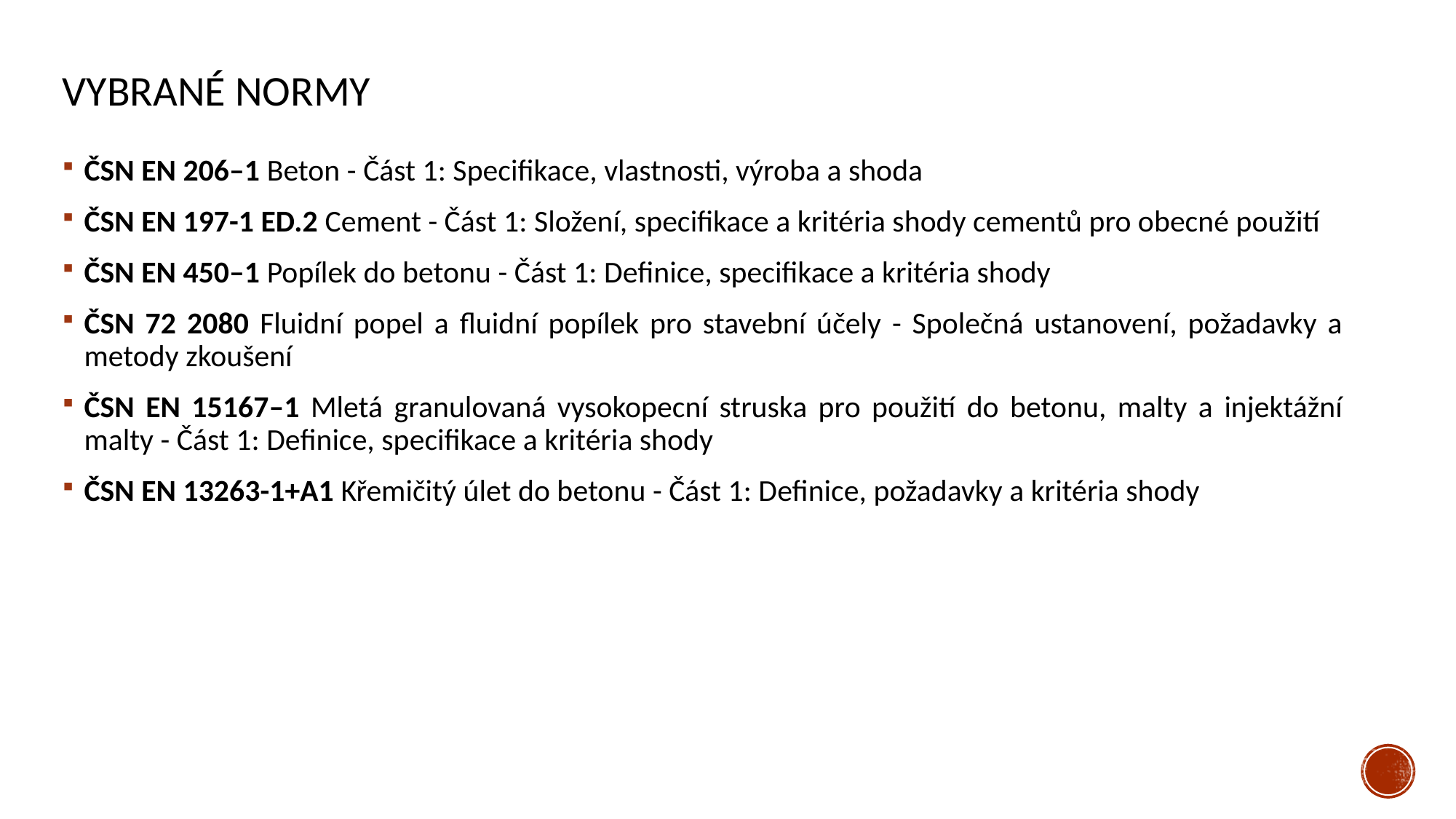

# Vybrané normy
ČSN EN 206–1 Beton - Část 1: Specifikace, vlastnosti, výroba a shoda
ČSN EN 197-1 ED.2 Cement - Část 1: Složení, specifikace a kritéria shody cementů pro obecné použití
ČSN EN 450–1 Popílek do betonu - Část 1: Definice, specifikace a kritéria shody
ČSN 72 2080 Fluidní popel a fluidní popílek pro stavební účely - Společná ustanovení, požadavky a metody zkoušení
ČSN EN 15167–1 Mletá granulovaná vysokopecní struska pro použití do betonu, malty a injektážní malty - Část 1: Definice, specifikace a kritéria shody
ČSN EN 13263-1+A1 Křemičitý úlet do betonu - Část 1: Definice, požadavky a kritéria shody